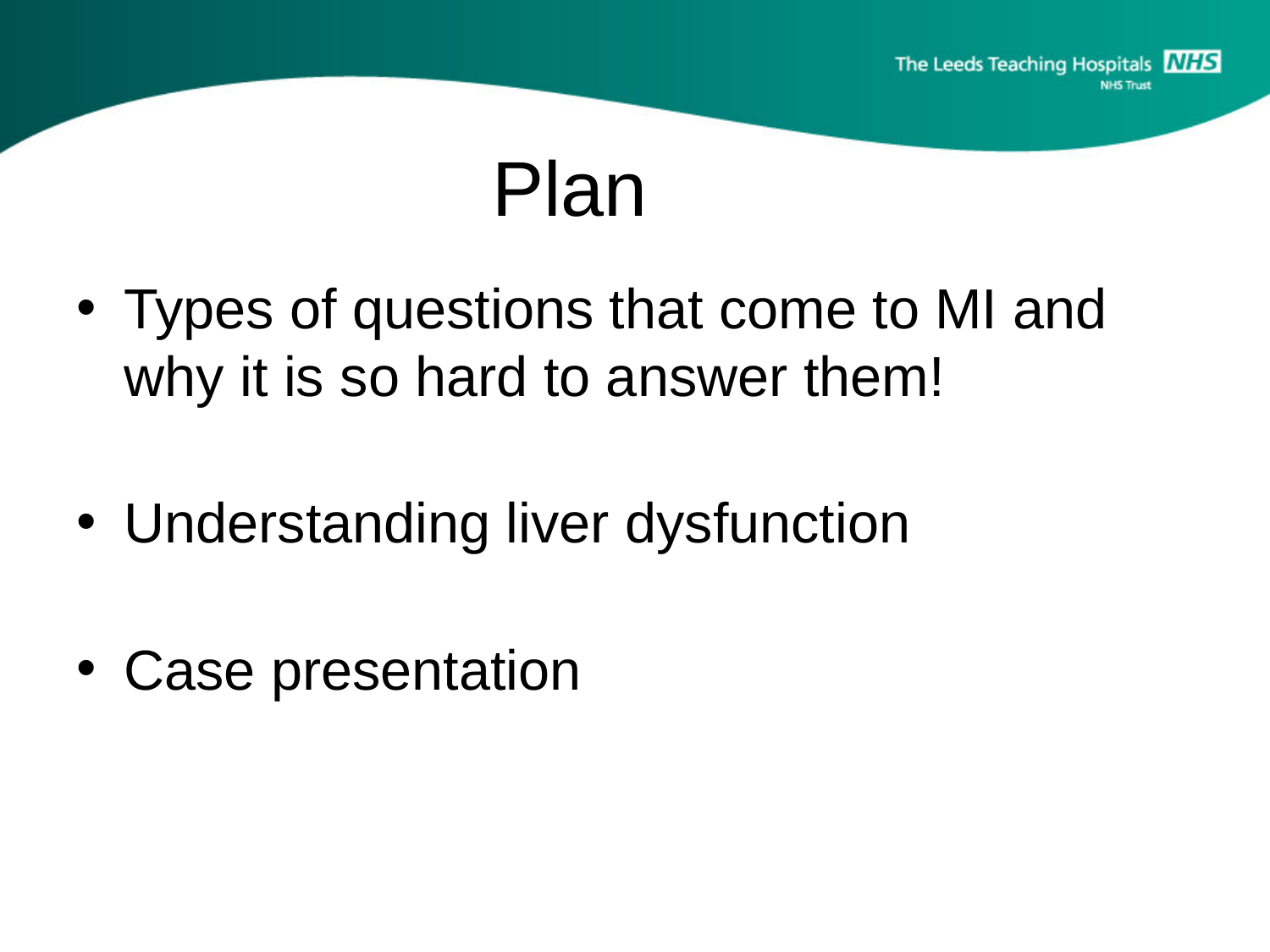

# Plan
Types of questions that come to MI and why it is so hard to answer them!
Understanding liver dysfunction
Case presentation